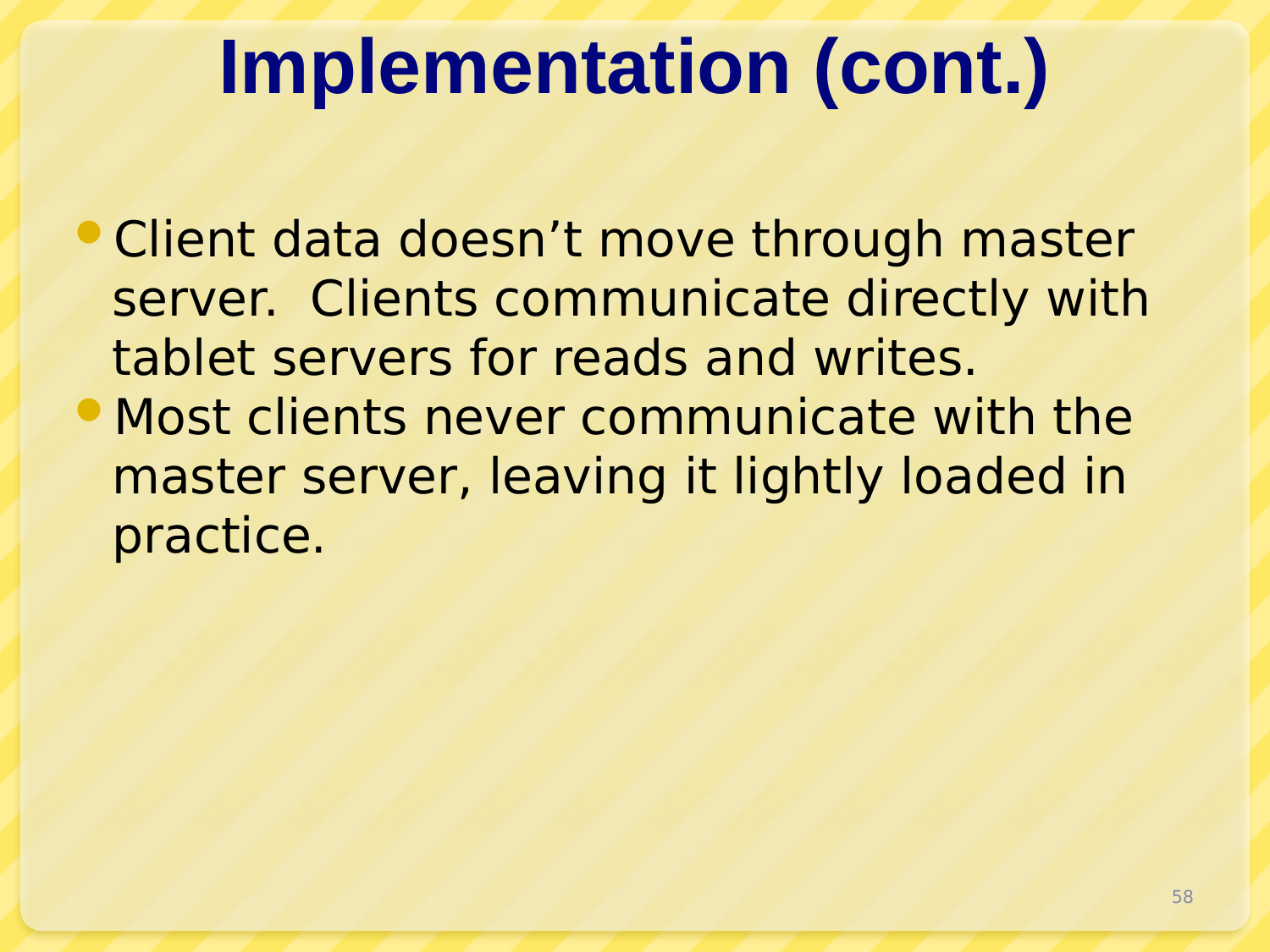

# Implementation (cont.)
Client data doesn’t move through master server.  Clients communicate directly with tablet servers for reads and writes.
Most clients never communicate with the master server, leaving it lightly loaded in practice.
58